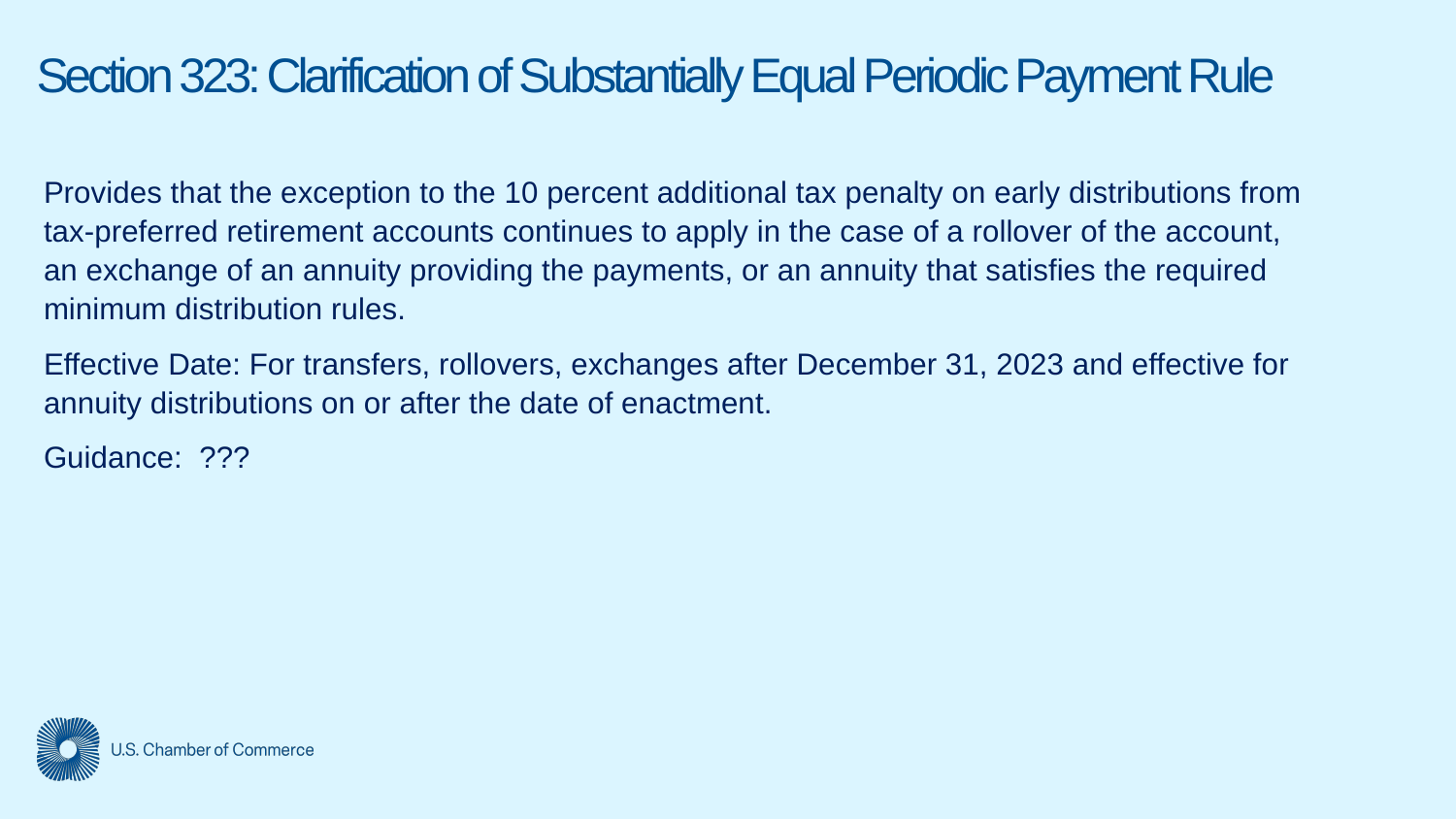

# Section 323: Clarification of Substantially Equal Periodic Payment Rule
Provides that the exception to the 10 percent additional tax penalty on early distributions from tax-preferred retirement accounts continues to apply in the case of a rollover of the account, an exchange of an annuity providing the payments, or an annuity that satisfies the required minimum distribution rules.
Effective Date: For transfers, rollovers, exchanges after December 31, 2023 and effective for annuity distributions on or after the date of enactment.
Guidance:  ???